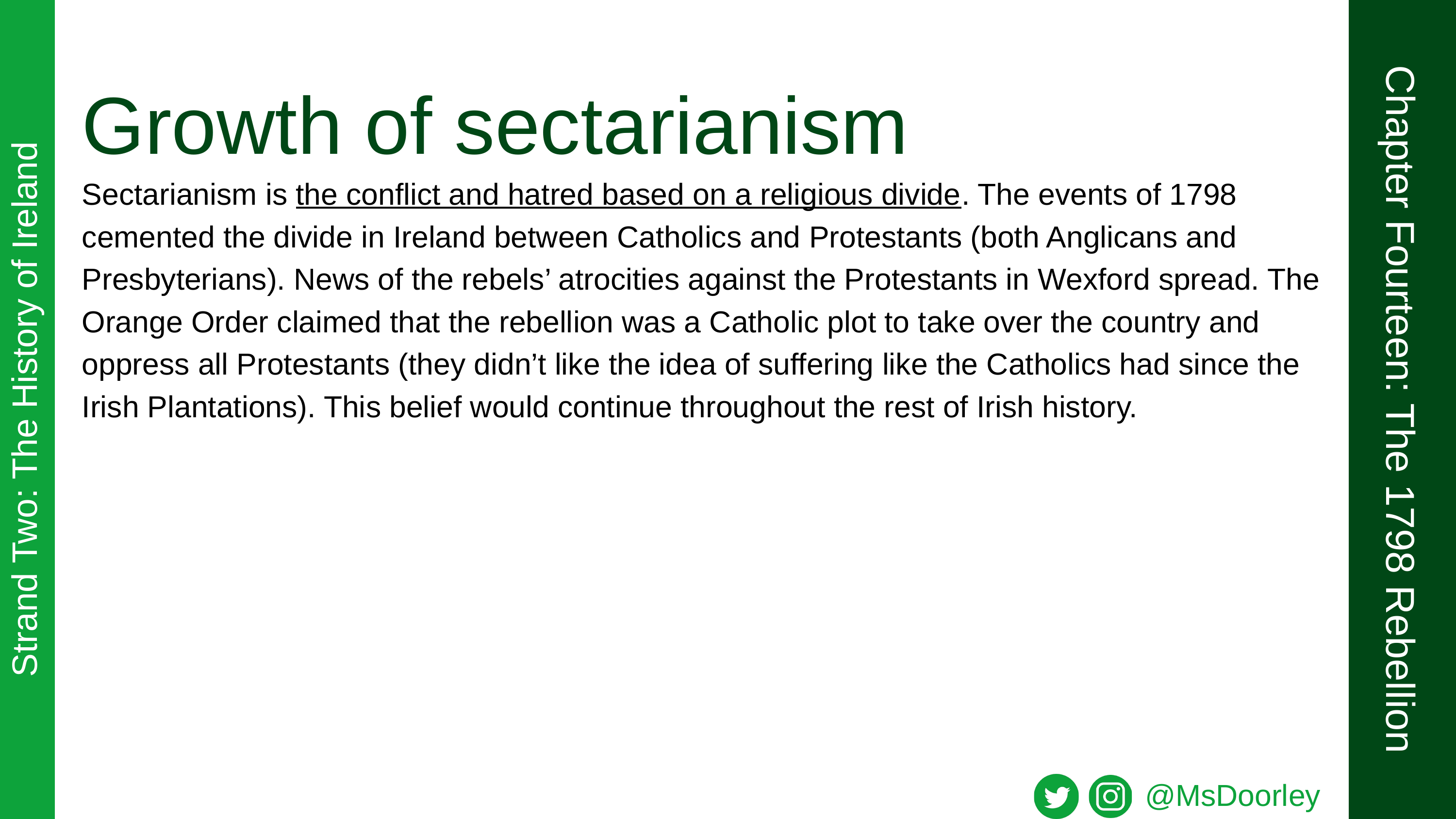

Growth of sectarianism
Sectarianism is the conflict and hatred based on a religious divide. The events of 1798 cemented the divide in Ireland between Catholics and Protestants (both Anglicans and Presbyterians). News of the rebels’ atrocities against the Protestants in Wexford spread. The Orange Order claimed that the rebellion was a Catholic plot to take over the country and oppress all Protestants (they didn’t like the idea of suffering like the Catholics had since the Irish Plantations). This belief would continue throughout the rest of Irish history.
Chapter Fourteen: The 1798 Rebellion
Strand Two: The History of Ireland

@MsDoorley